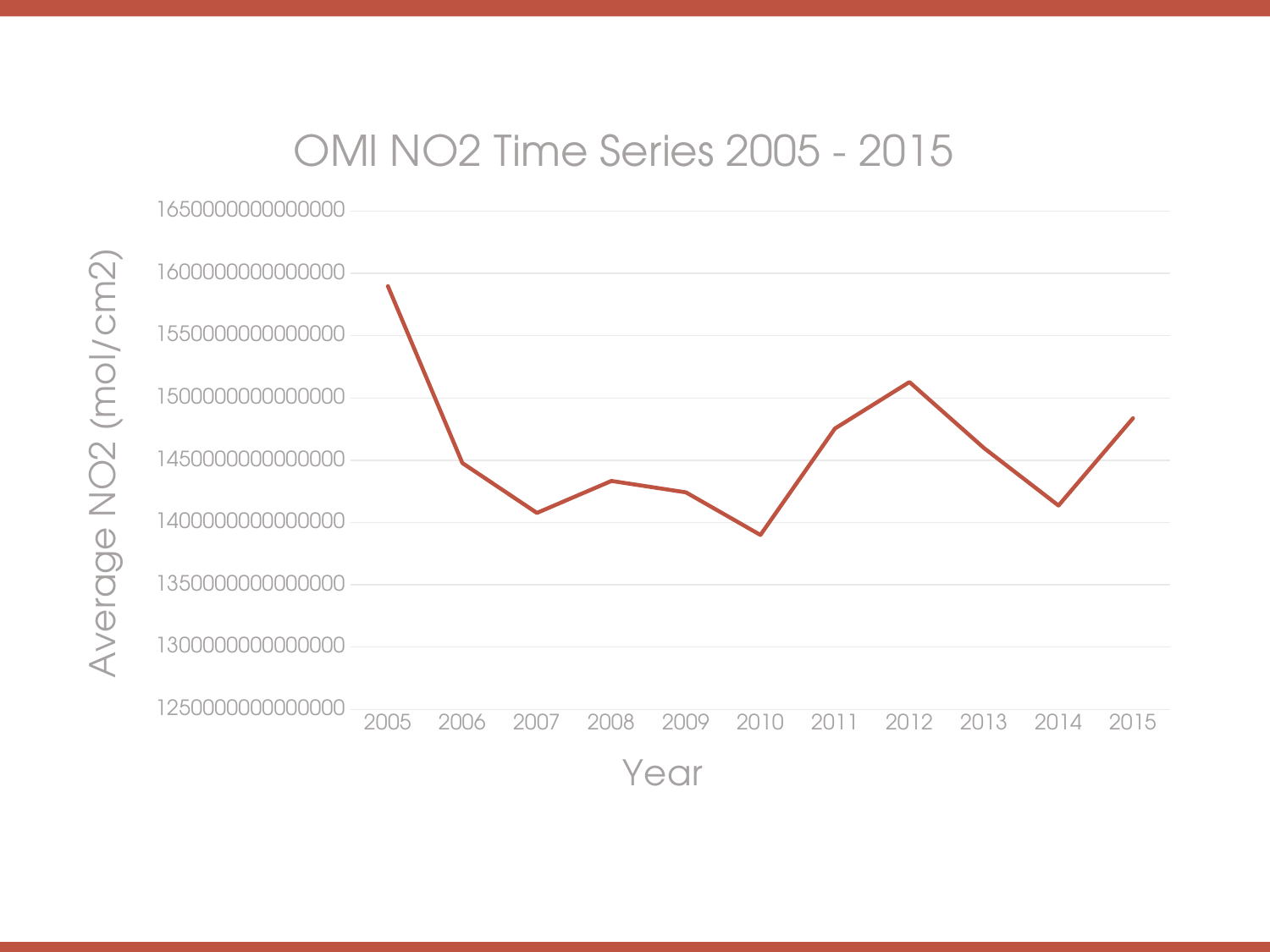

### Chart: OMI NO2 Time Series 2005 - 2015

| Category | Mean |
|---|---|
| 2005 | 1589780616372180.0 |
| 2006 | 1447718404290040.0 |
| 2007 | 1407696348148710.0 |
| 2008 | 1433367412224650.0 |
| 2009 | 1424217870397670.0 |
| 2010 | 1389972590519090.0 |
| 2011 | 1475486054398760.0 |
| 2012 | 1512778602174340.0 |
| 2013 | 1459791645885640.0 |
| 2014 | 1413602262717660.0 |
| 2015 | 1483755722786180.0 |